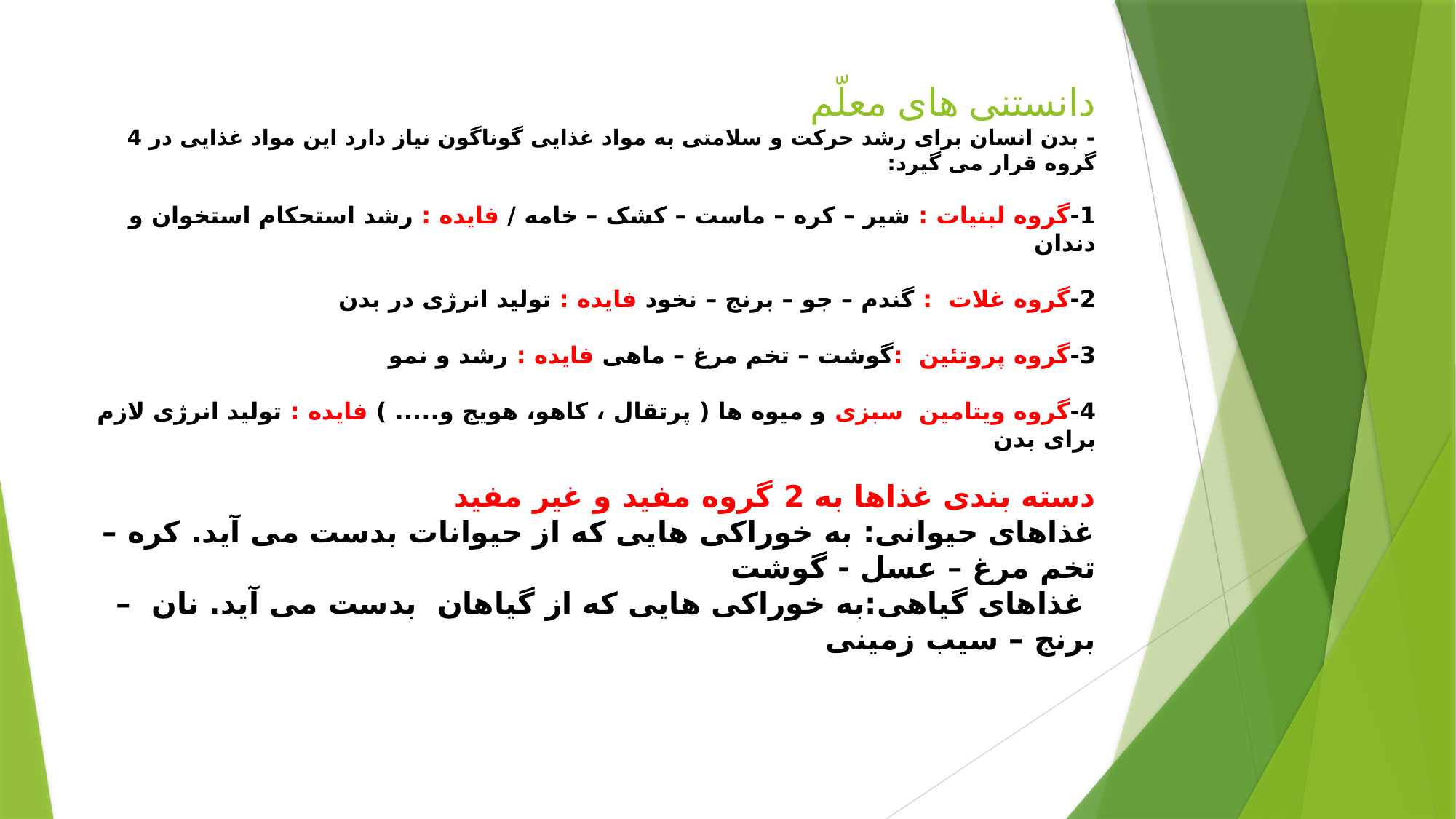

# دانستنی های معلّم - بدن انسان برای رشد حرکت و سلامتی به مواد غذایی گوناگون نیاز دارد این مواد غذایی در 4 گروه قرار می گیرد: 1-گروه لبنیات : شیر – کره – ماست – کشک – خامه / فایده : رشد استحکام استخوان و دندان 2-گروه غلات  : گندم – جو – برنج – نخود فایده : تولید انرژی در بدن 3-گروه پروتئین  :گوشت – تخم مرغ – ماهی فایده : رشد و نمو 4-گروه ویتامین  سبزی و میوه ها ( پرتقال ، کاهو، هویج و..... ) فایده : تولید انرژی لازم برای بدن دسته بندی غذاها به 2 گروه مفید و غیر مفید غذاهای حیوانی: به خوراکی هایی که از حیوانات بدست می آید. کره – تخم مرغ – عسل - گوشت غذاهای گیاهی:به خوراکی هایی که از گیاهان  بدست می آید. نان  – برنج – سیب زمینی